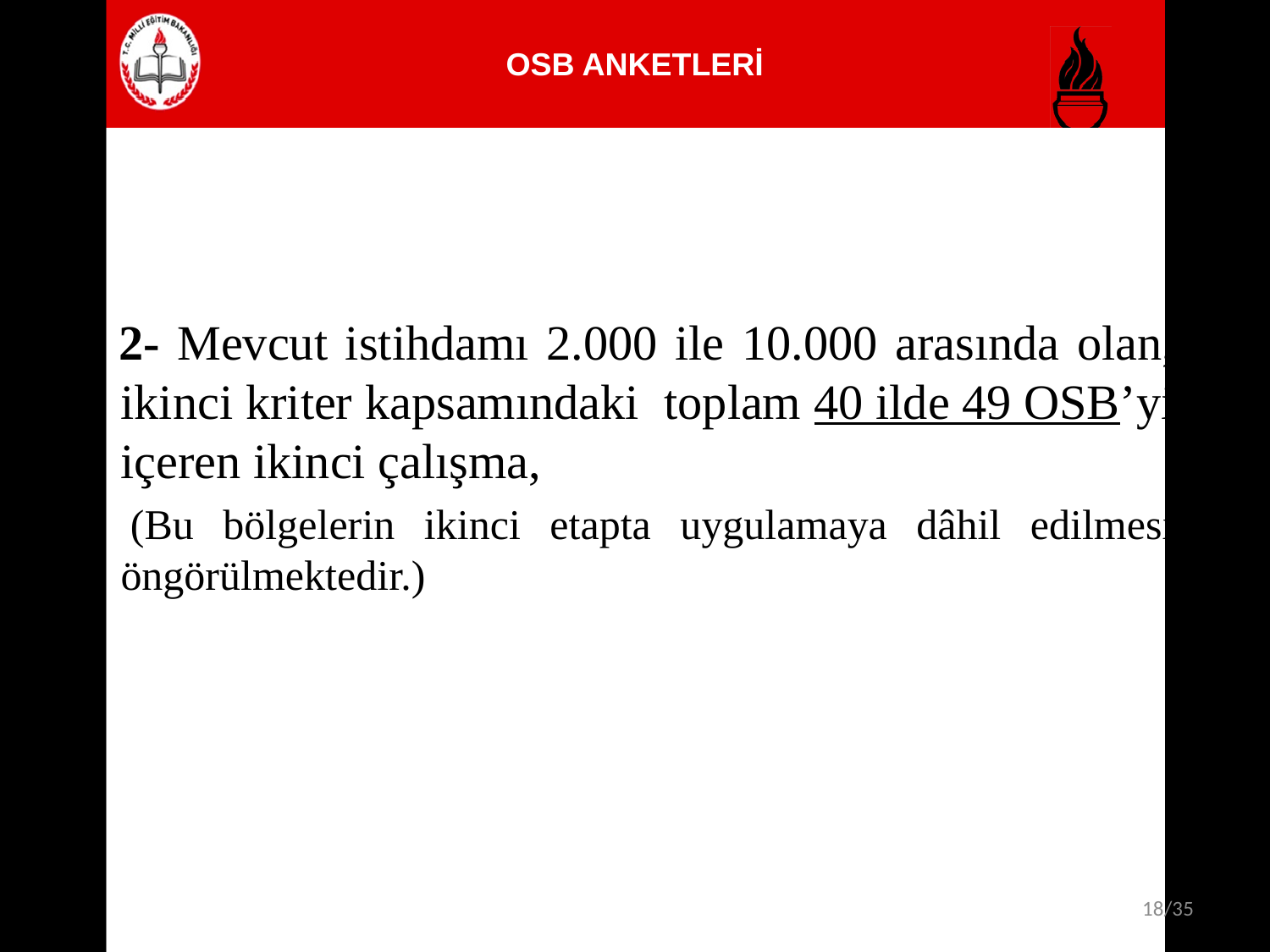

OSB ANKETLERİ

 2- Mevcut istihdamı 2.000 ile 10.000 arasında olan, ikinci kriter kapsamındaki  toplam 40 ilde 49 OSB’yi içeren ikinci çalışma,
 (Bu bölgelerin ikinci etapta uygulamaya dâhil edilmesi öngörülmektedir.)

18/35